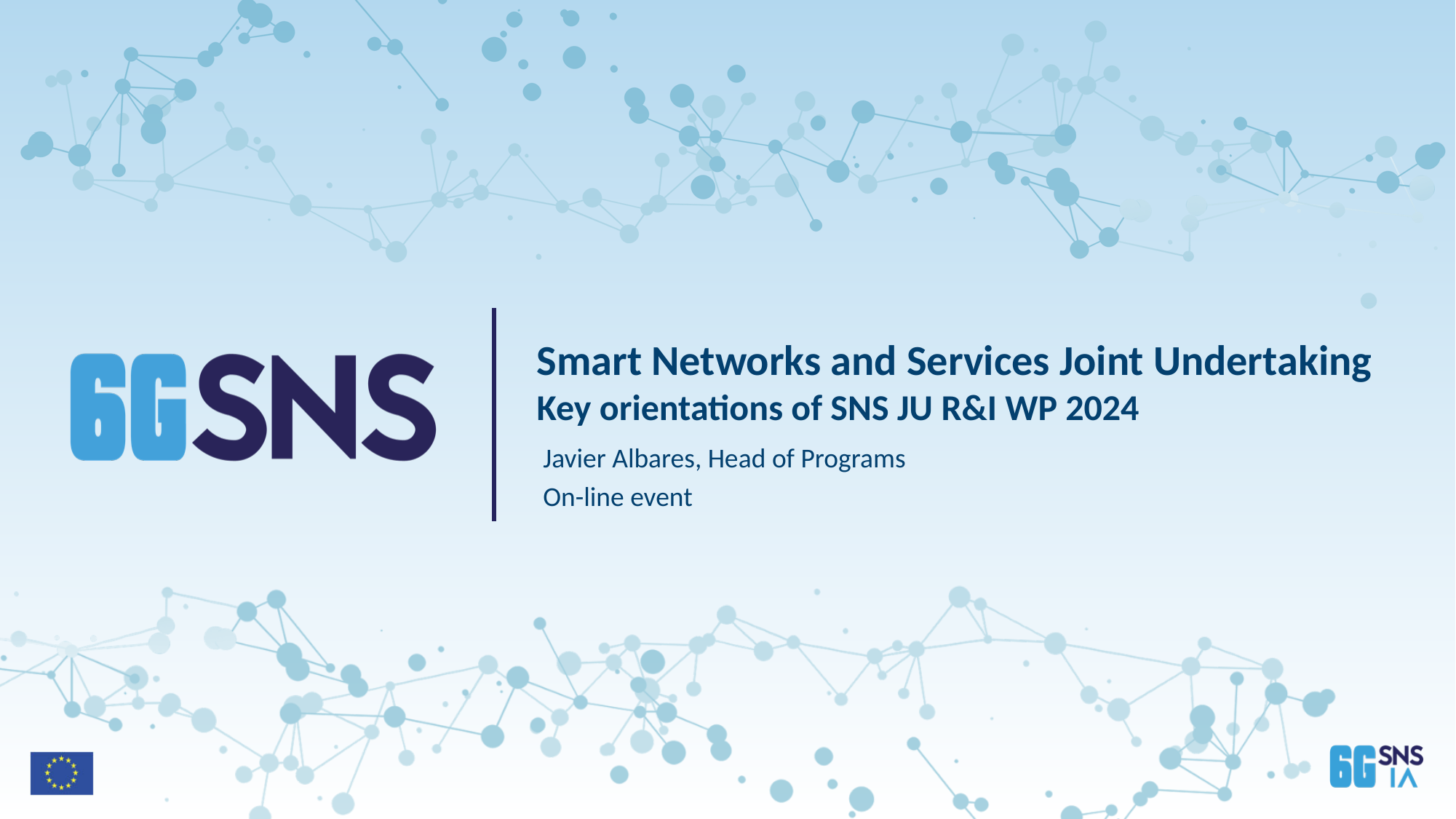

# Smart Networks and Services Joint Undertaking Key orientations of SNS JU R&I WP 2024
Javier Albares, Head of Programs
On-line event